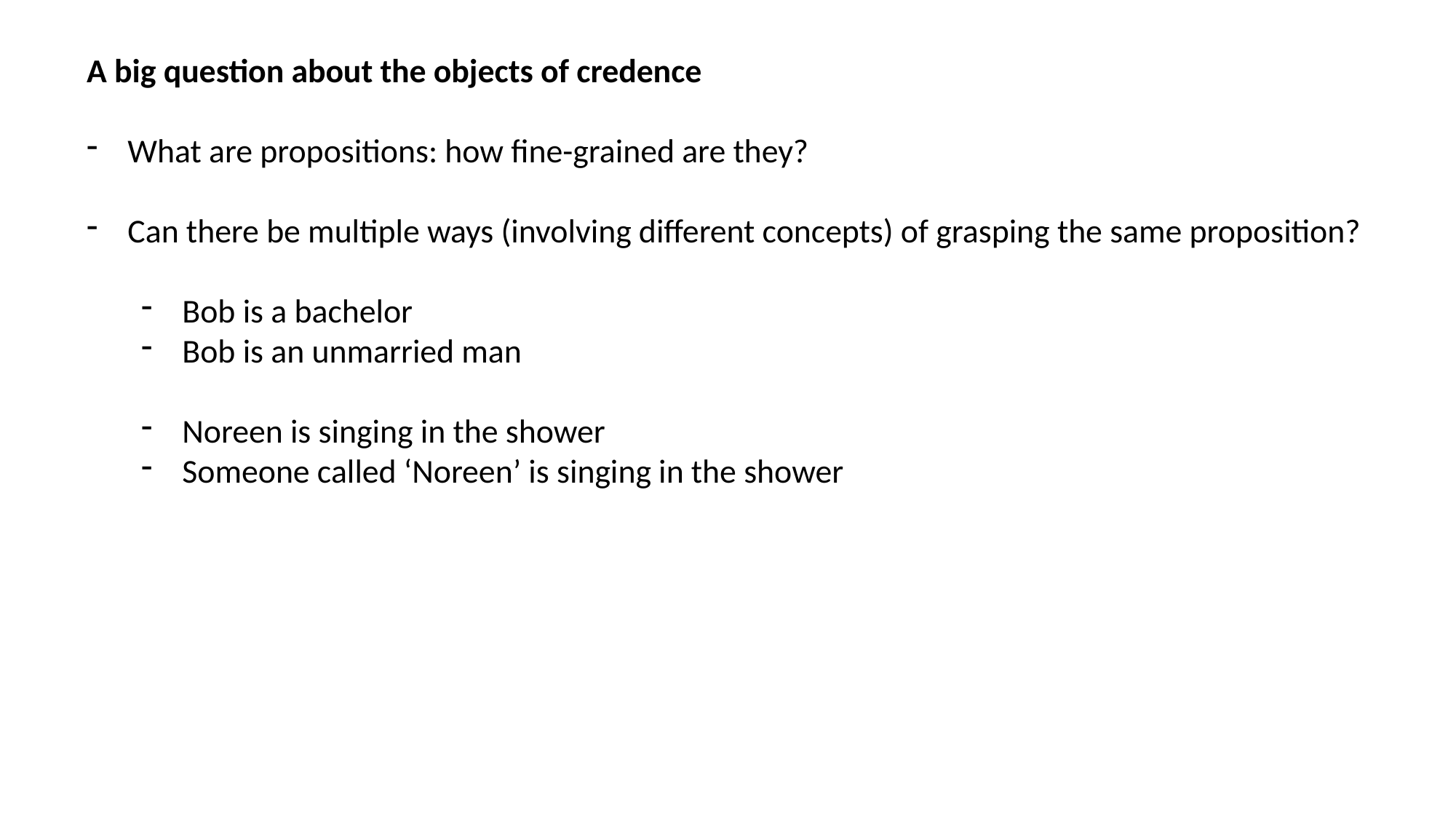

A big question about the objects of credence

What are propositions: how fine-grained are they?

Can there be multiple ways (involving different concepts) of grasping the same proposition?

Bob is a bachelor
Bob is an unmarried man

Noreen is singing in the shower
Someone called ‘Noreen’ is singing in the shower